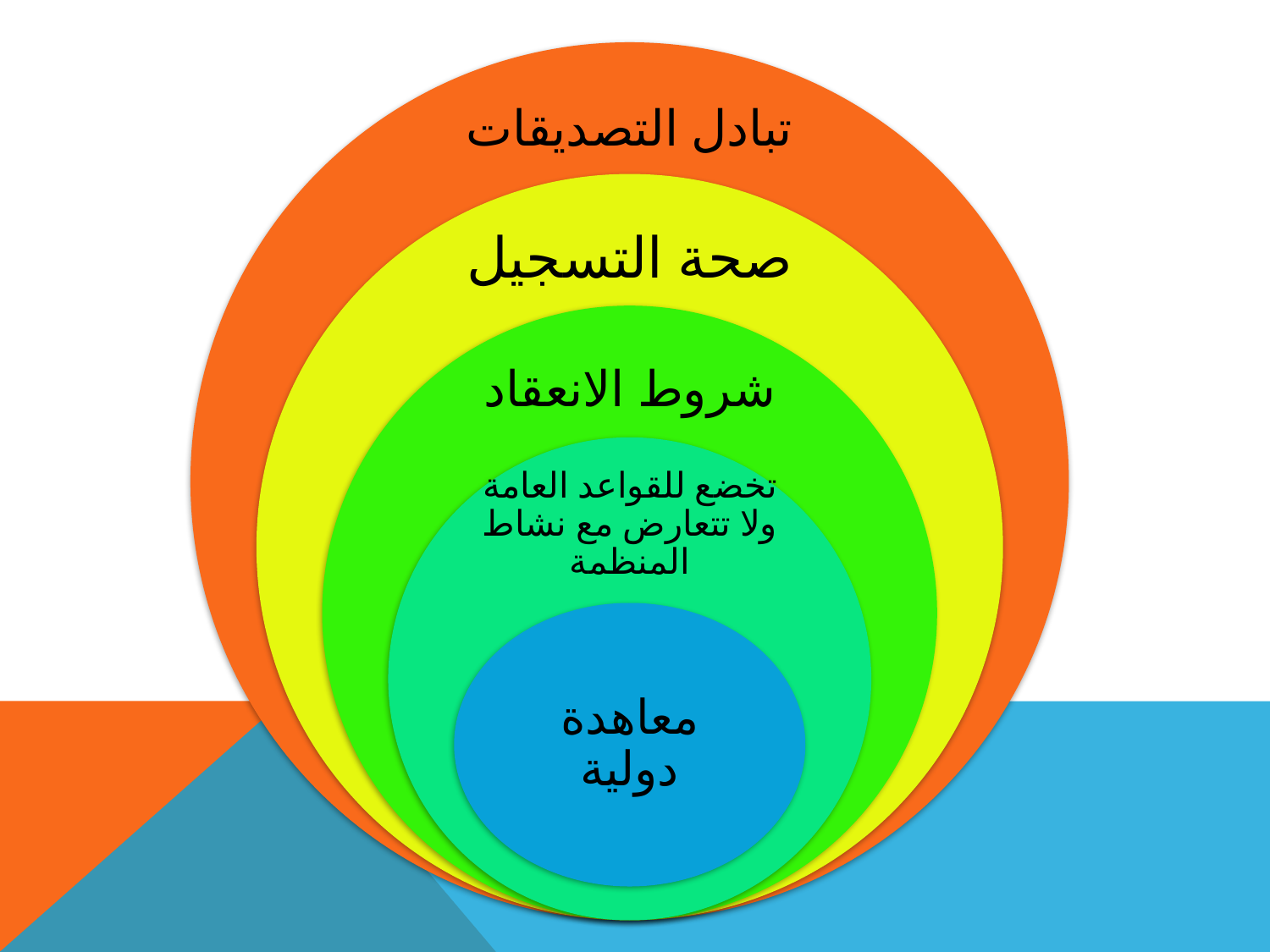

تبادل التصديقات
صحة التسجيل
شروط الانعقاد
تخضع للقواعد العامة ولا تتعارض مع نشاط المنظمة
معاهدة دولية